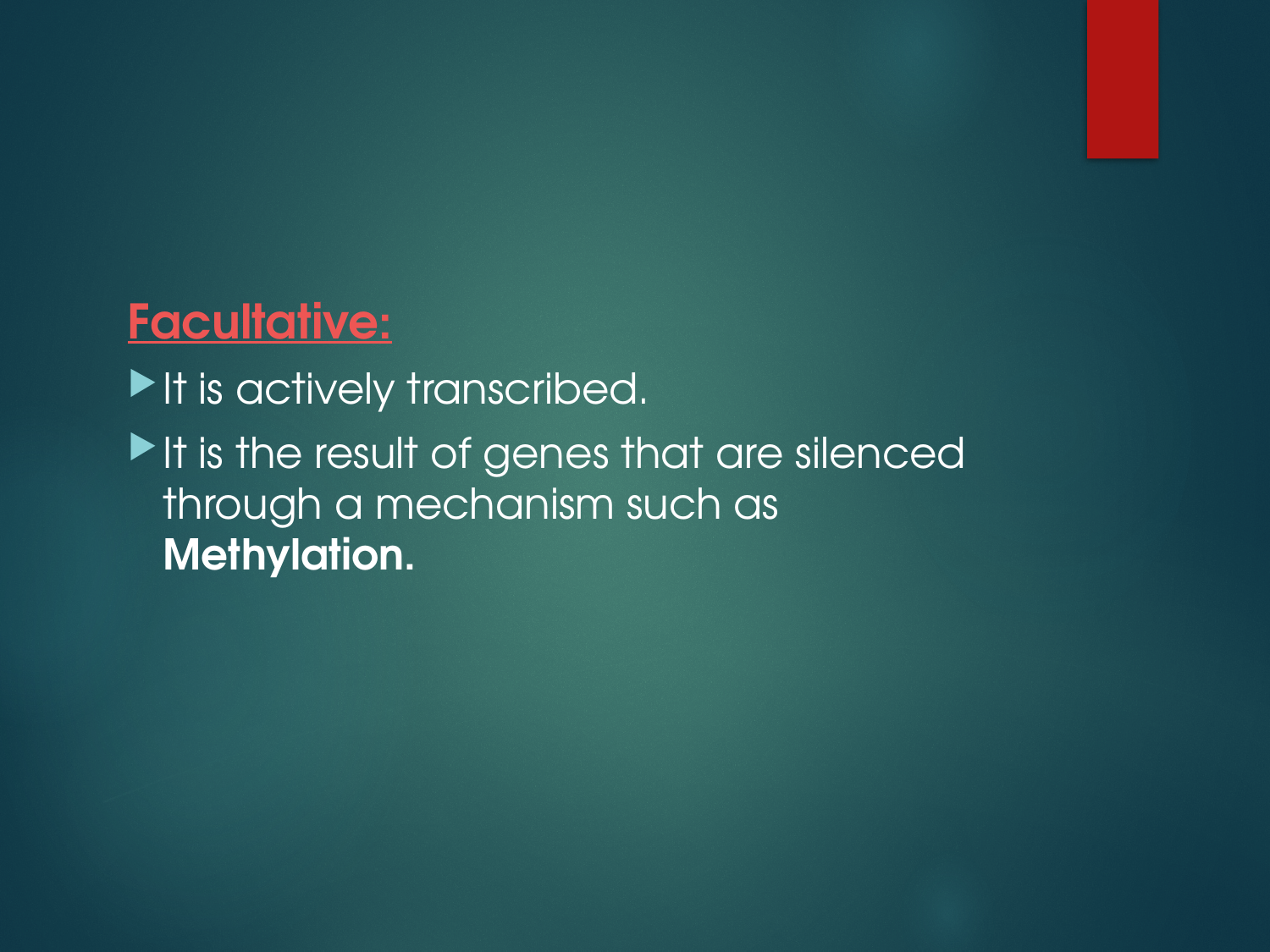

Facultative:
It is actively transcribed.
It is the result of genes that are silenced through a mechanism such as Methylation.